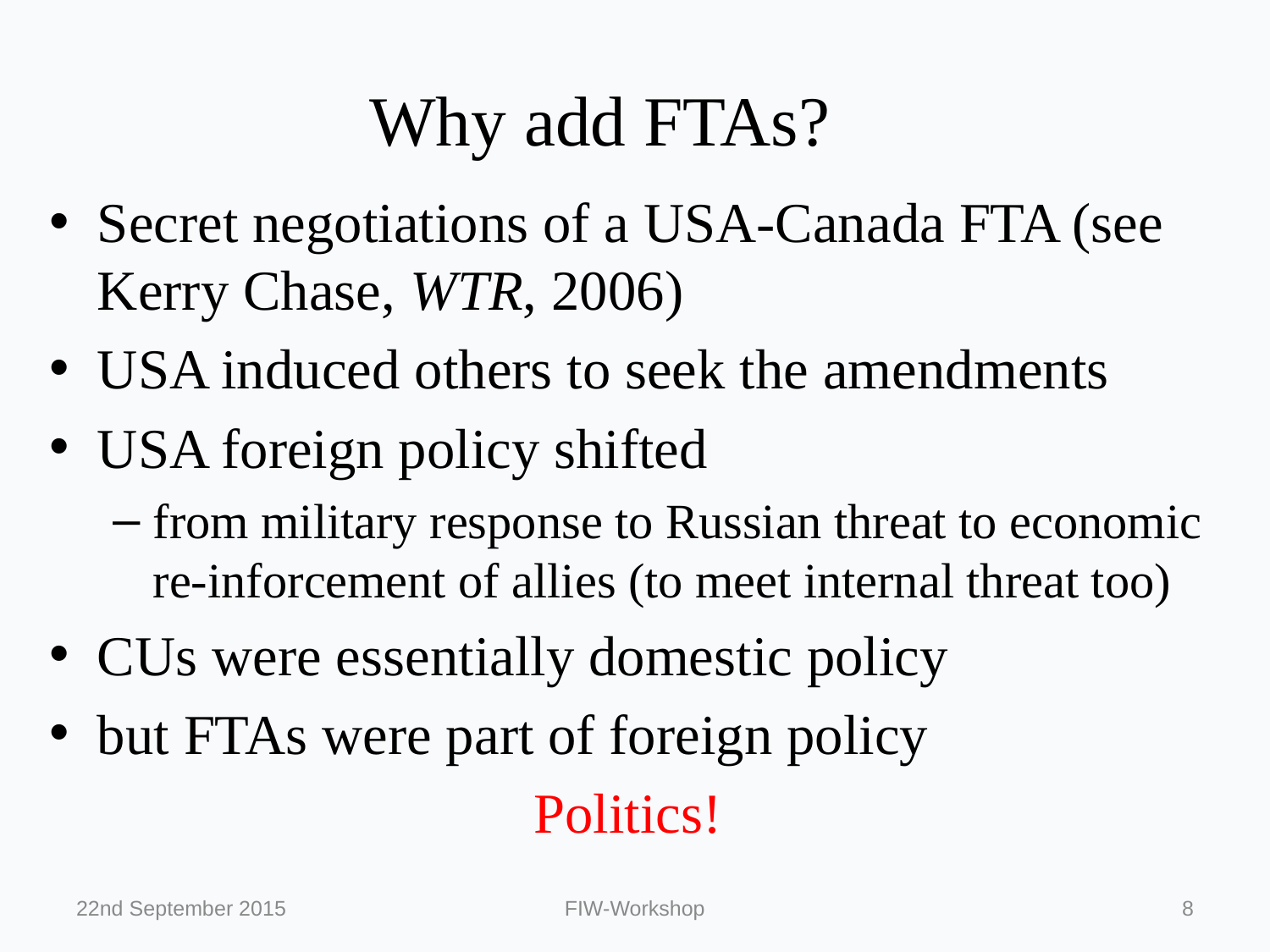

# Why add FTAs?
Secret negotiations of a USA-Canada FTA (see Kerry Chase, WTR, 2006)
USA induced others to seek the amendments
USA foreign policy shifted
from military response to Russian threat to economic re-inforcement of allies (to meet internal threat too)
CUs were essentially domestic policy
but FTAs were part of foreign policy
Politics!
22nd September 2015
FIW-Workshop
8